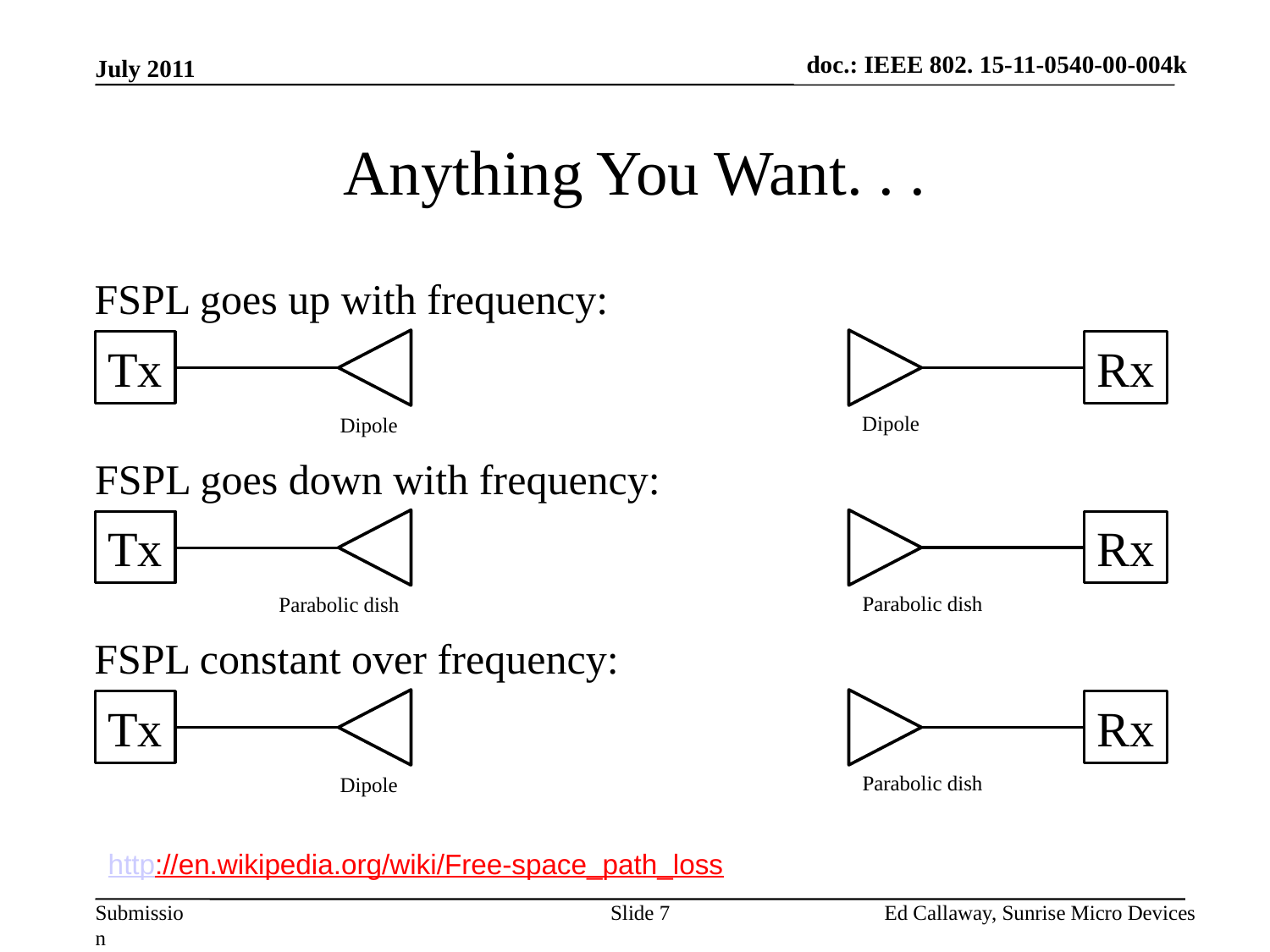

doc.: IEEE 802. 15-11-0540-00-004k
July 2011
# Anything You Want. . .
FSPL goes up with frequency:
Rx

Tx

Dipole
Dipole
FSPL goes down with frequency:
Rx

Tx

Parabolic dish
Parabolic dish
FSPL constant over frequency:
Rx

Tx

Parabolic dish
Dipole
http://en.wikipedia.org/wiki/Free-space_path_loss
Slide 7
Ed Callaway, Sunrise Micro Devices